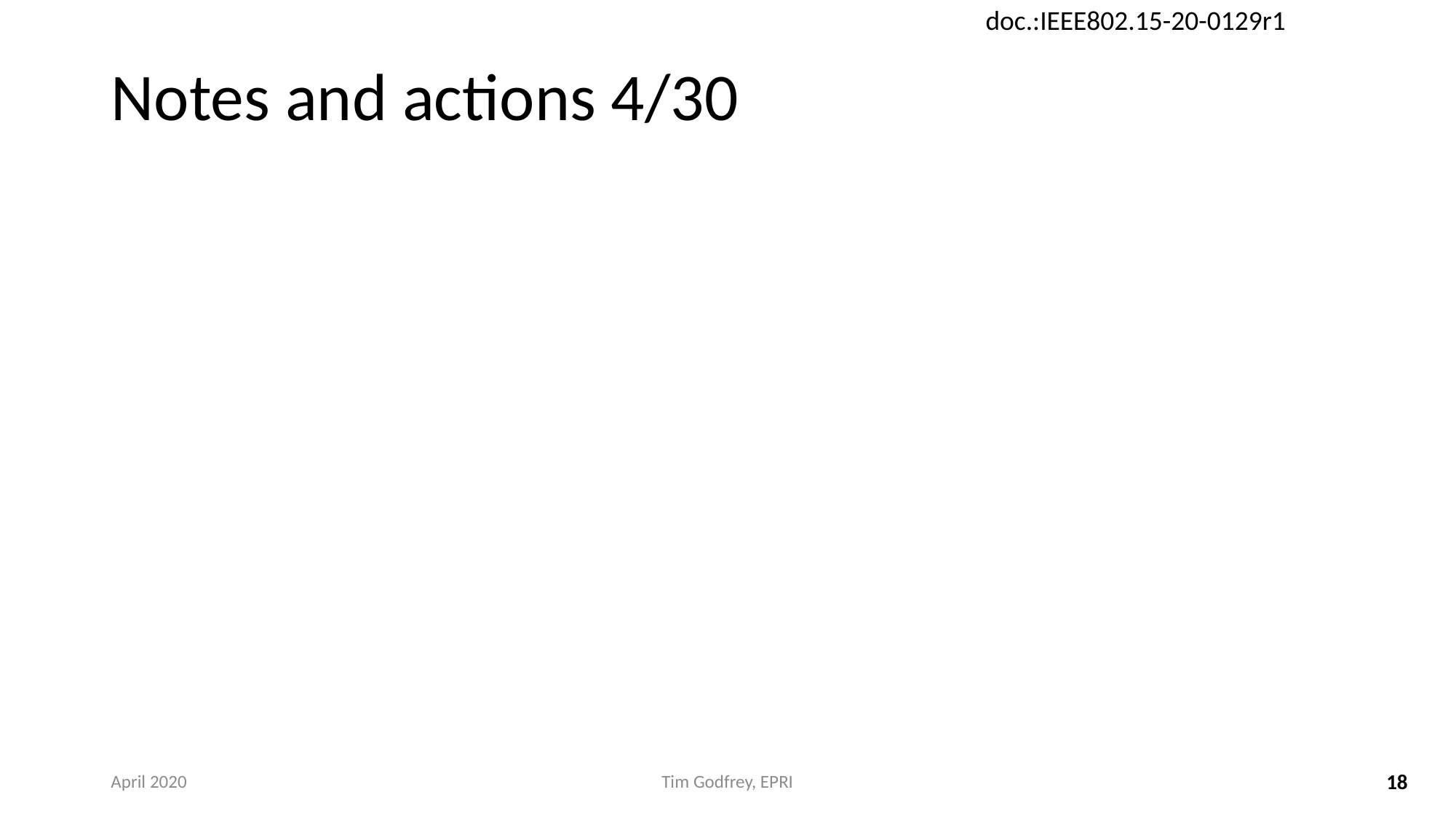

# Notes and actions 4/30

April 2020
Tim Godfrey, EPRI
18